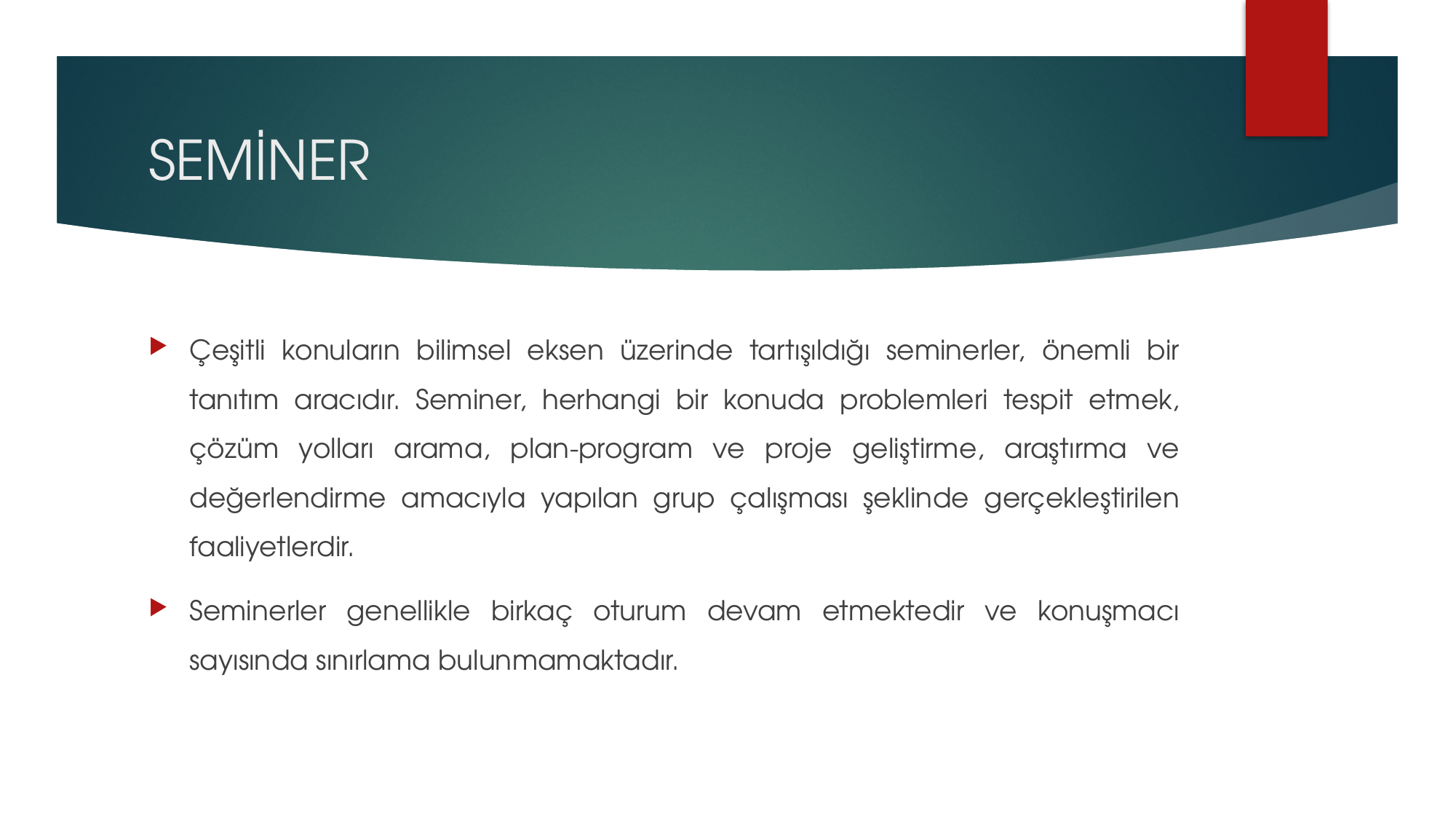

# SEMİNER
Çeşitli konuların bilimsel eksen üzerinde tartışıldığı seminerler, önemli bir tanıtım aracıdır. Seminer, herhangi bir konuda problemleri tespit etmek, çözüm yolları arama, plan-program ve proje geliştirme, araştırma ve değerlendirme amacıyla yapılan grup çalışması şeklinde gerçekleştirilen faaliyetlerdir.
Seminerler genellikle birkaç oturum devam etmektedir ve konuşmacı sayısında sınırlama bulunmamaktadır.